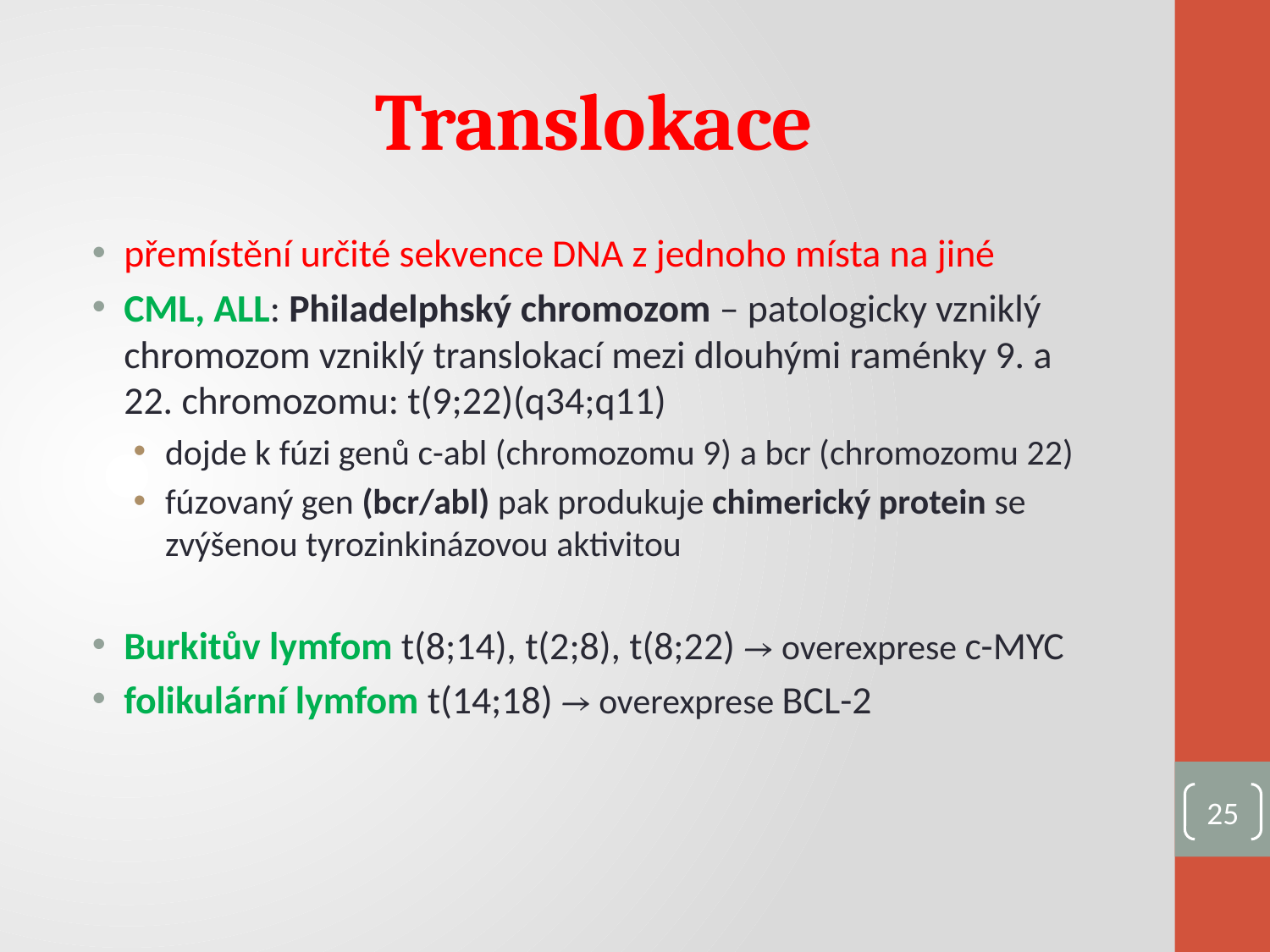

# Translokace
přemístění určité sekvence DNA z jednoho místa na jiné
CML, ALL: Philadelphský chromozom – patologicky vzniklý chromozom vzniklý translokací mezi dlouhými raménky 9. a 22. chromozomu: t(9;22)(q34;q11)
dojde k fúzi genů c-abl (chromozomu 9) a bcr (chromozomu 22)
fúzovaný gen (bcr/abl) pak produkuje chimerický protein se zvýšenou tyrozinkinázovou aktivitou

Burkitův lymfom t(8;14), t(2;8), t(8;22) → overexprese c-MYC
folikulární lymfom t(14;18) → overexprese BCL-2
25